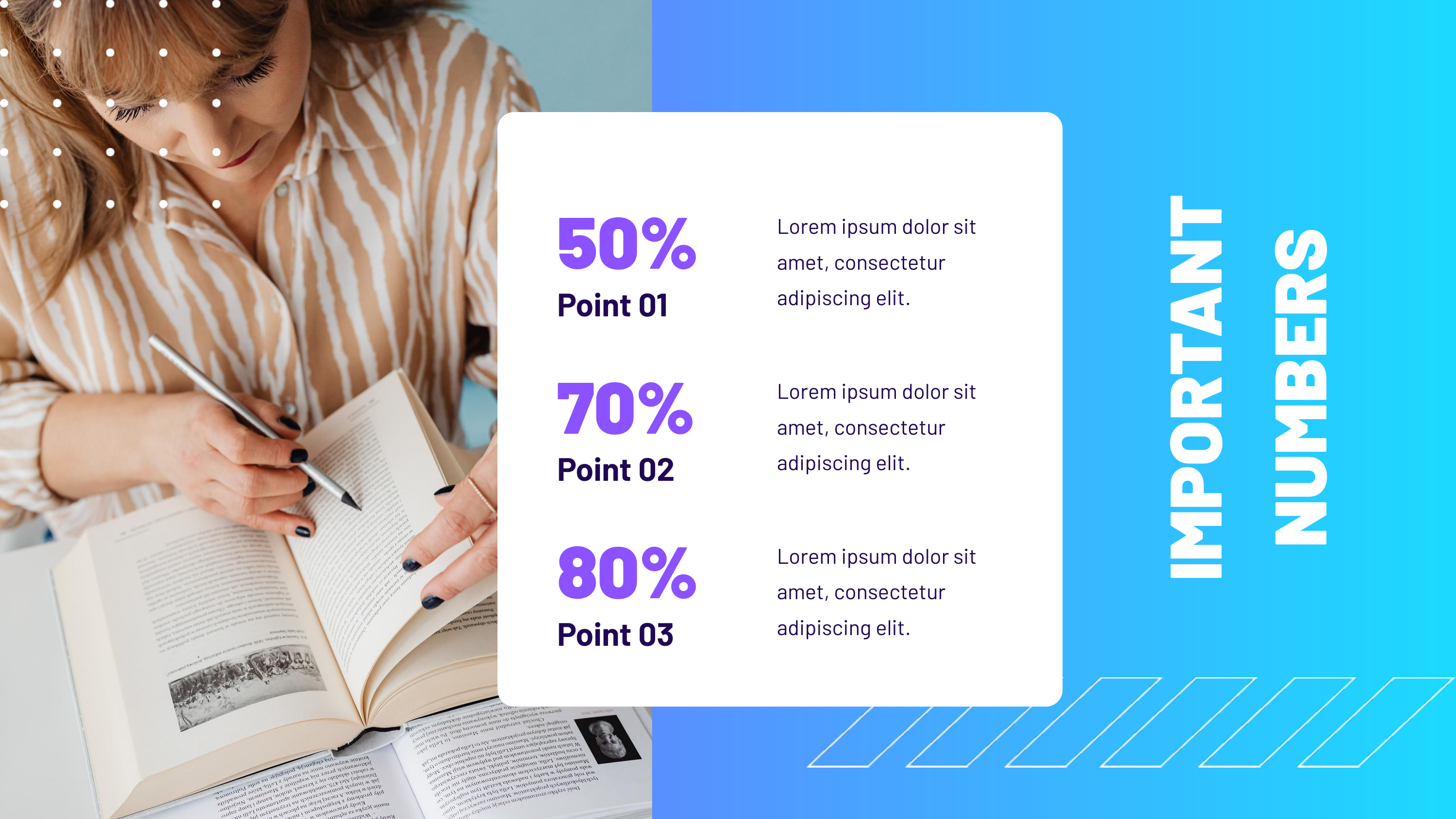

50%
Point 01
Lorem ipsum dolor sit amet, consectetur adipiscing elit.
IMPORTANT NUMBERS
70%
Point 02
Lorem ipsum dolor sit amet, consectetur adipiscing elit.
80%
Point 03
Lorem ipsum dolor sit amet, consectetur adipiscing elit.